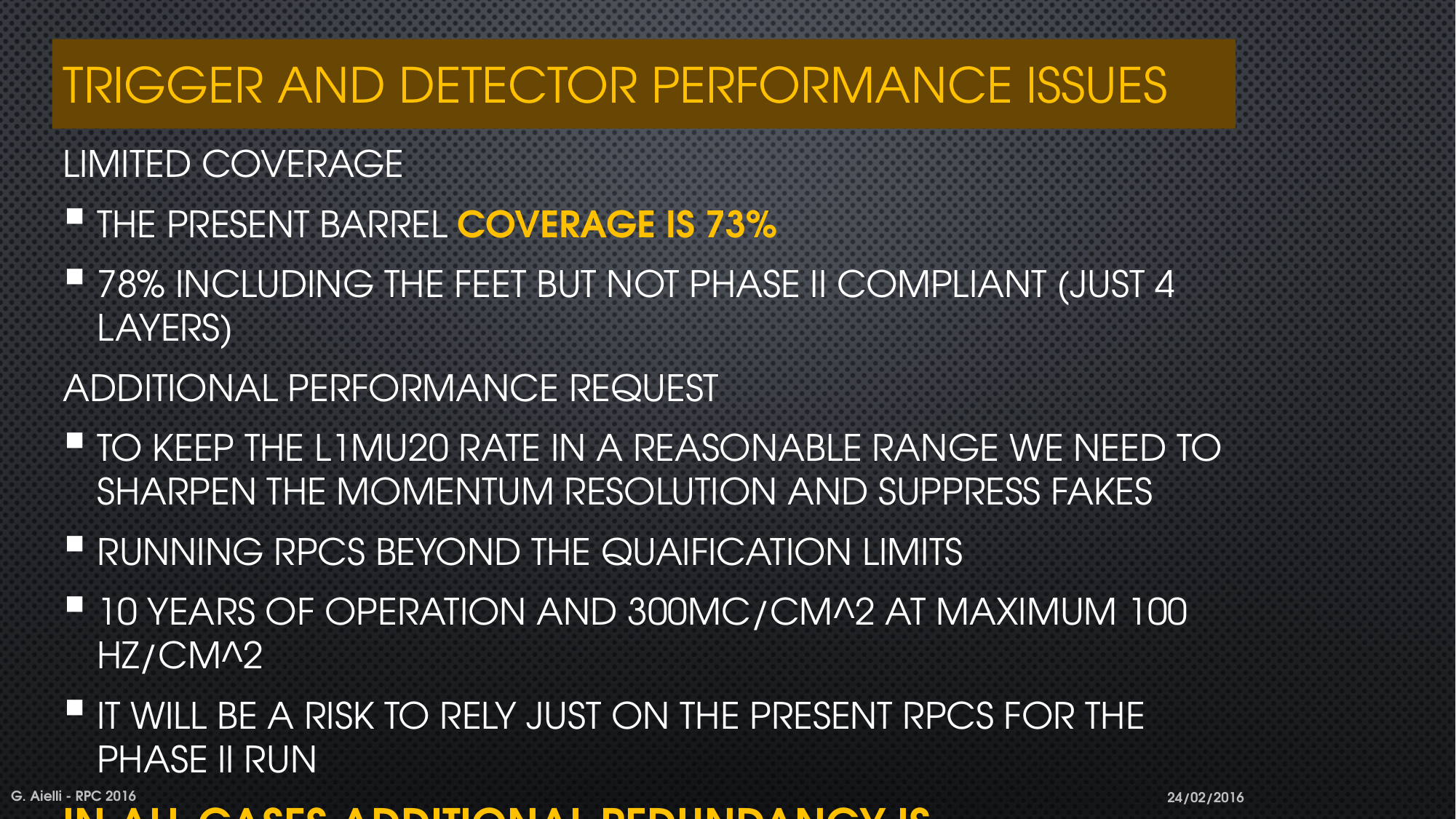

# Trigger and detector performance issues
LIMITED COVERAGE
The present barrel coverage is 73%
78% including the feet but not Phase II compliant (just 4 Layers)
ADDITIONAL PERFORMANCE REQUEST
To keep the L1MU20 rate in a reasonable range we need to sharpen the momentum resolution and suppress fakes
RUNNING RPCs BEYOND THE QUAIFICATION LIMITS
10 Years of operation and 300mC/cm^2 at maximum 100 Hz/cm^2
It will be a risk to rely just on the present RPCs for the phase II run
In all cases additional redundancy is recommended…

G. Aielli - RPC 2016
24/02/2016